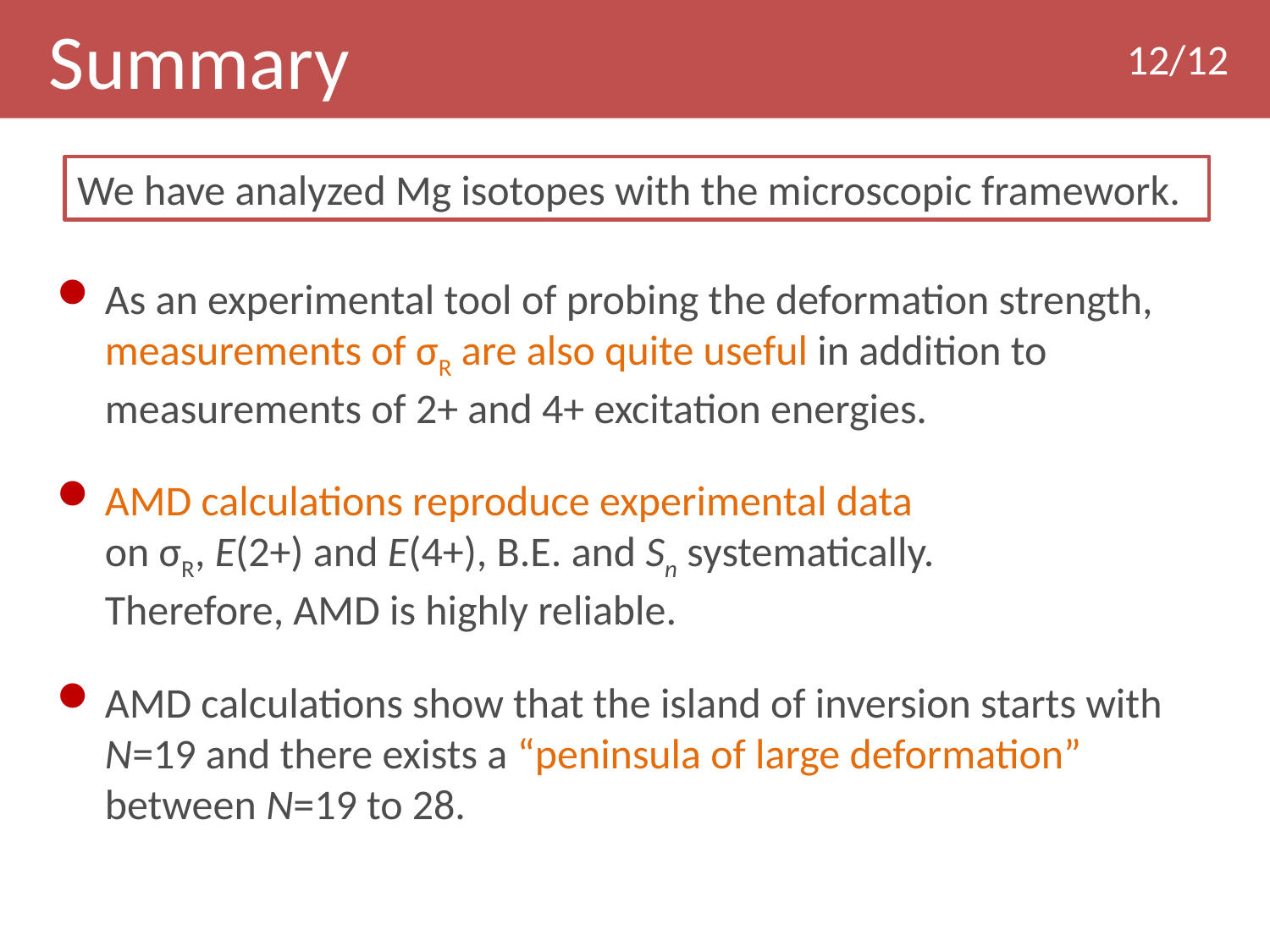

Summary
12/12
We have analyzed Mg isotopes with the microscopic framework.
As an experimental tool of probing the deformation strength,  measurements of σR are also quite useful in addition to measurements of 2+ and 4+ excitation energies. ​
AMD calculations reproduce experimental data on σR, E(2+) and E(4+), B.E. and Sn systematically. Therefore, AMD is highly reliable.
AMD calculations show that the island of inversion starts with N=19 and there exists a “peninsula of large deformation” between N=19 to 28.